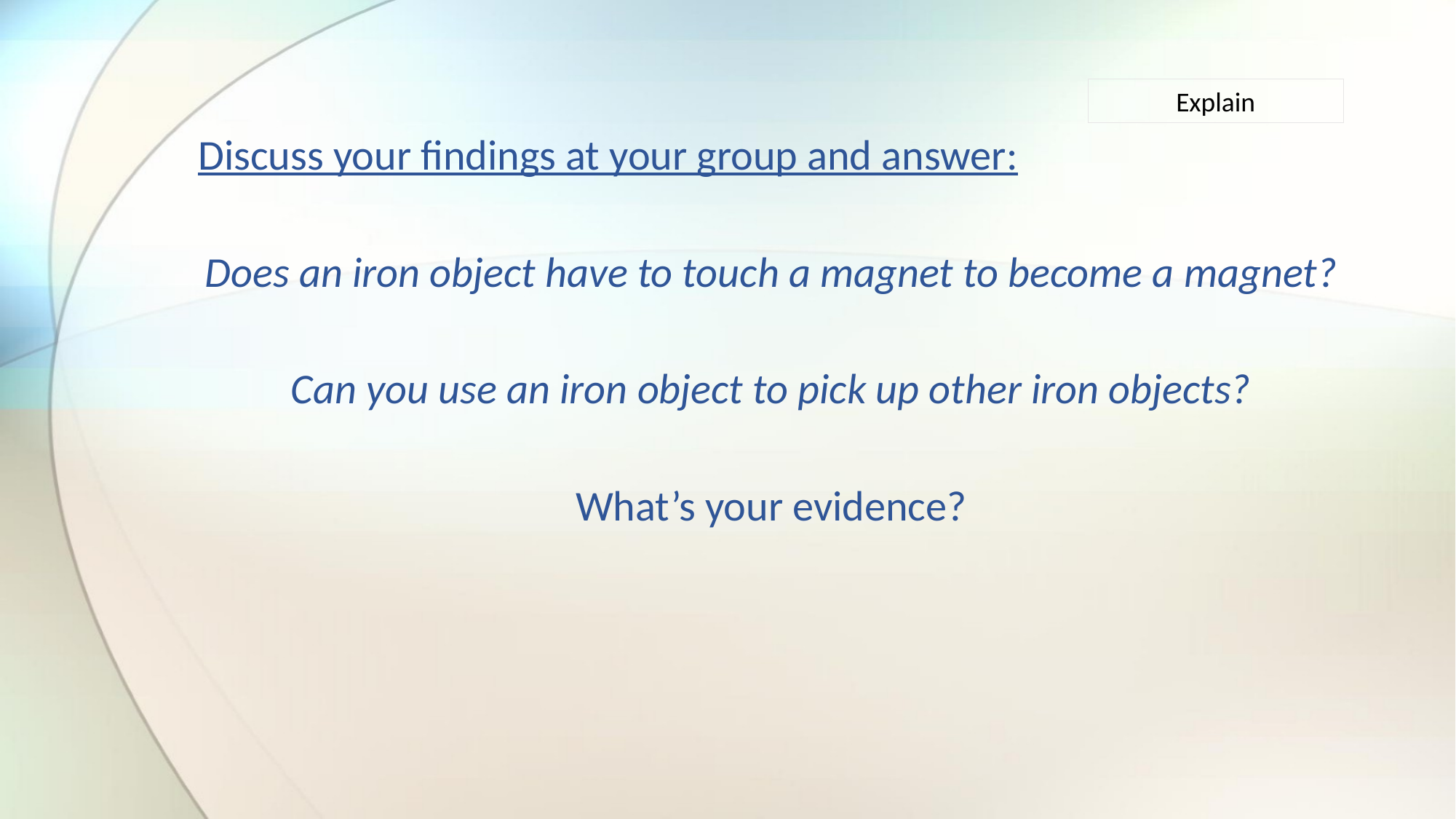

Explain
Discuss your findings at your group and answer:

Does an iron object have to touch a magnet to become a magnet?

Can you use an iron object to pick up other iron objects?

What’s your evidence?